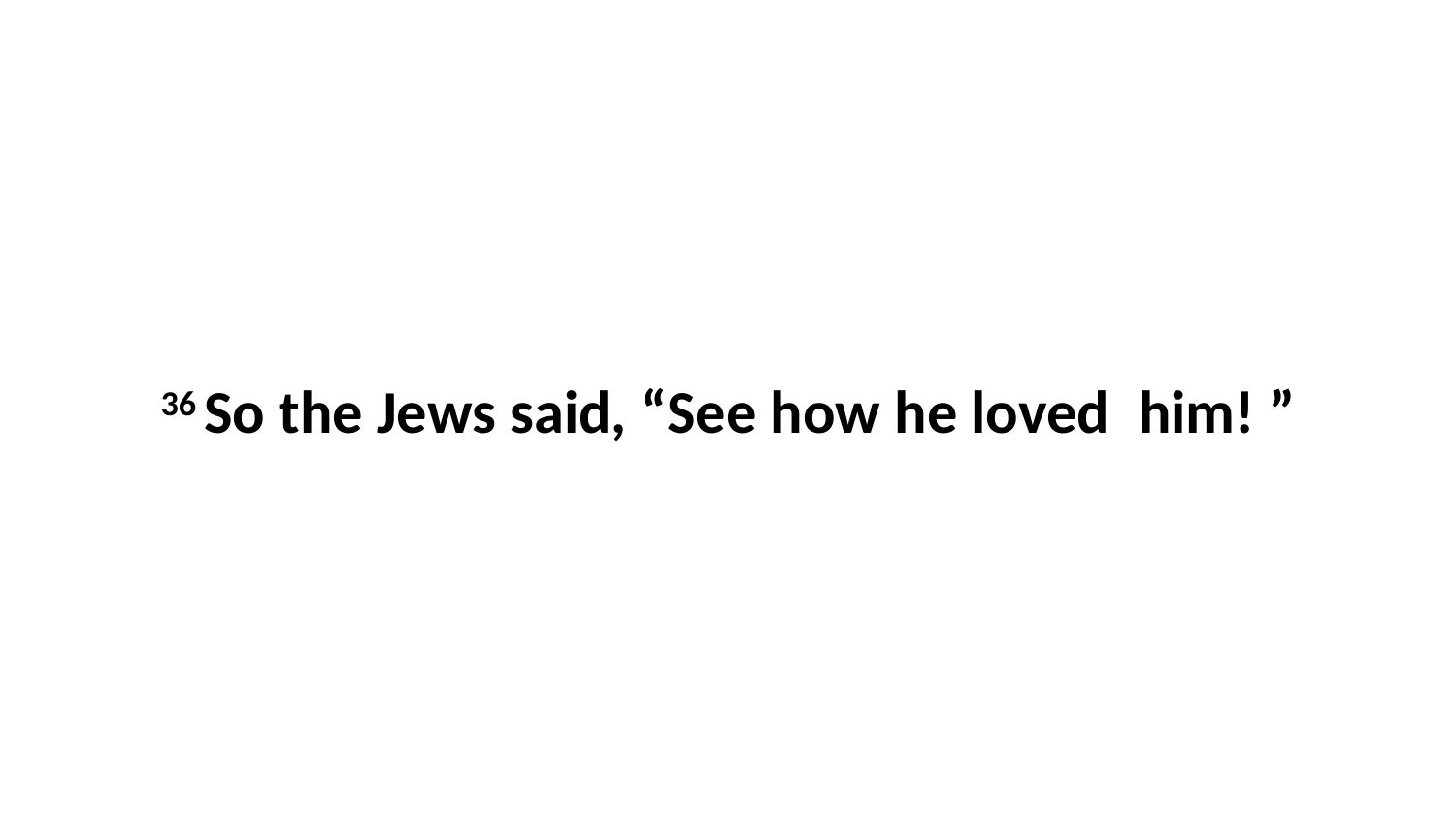

36 So the Jews said, “See how he loved  him! ”